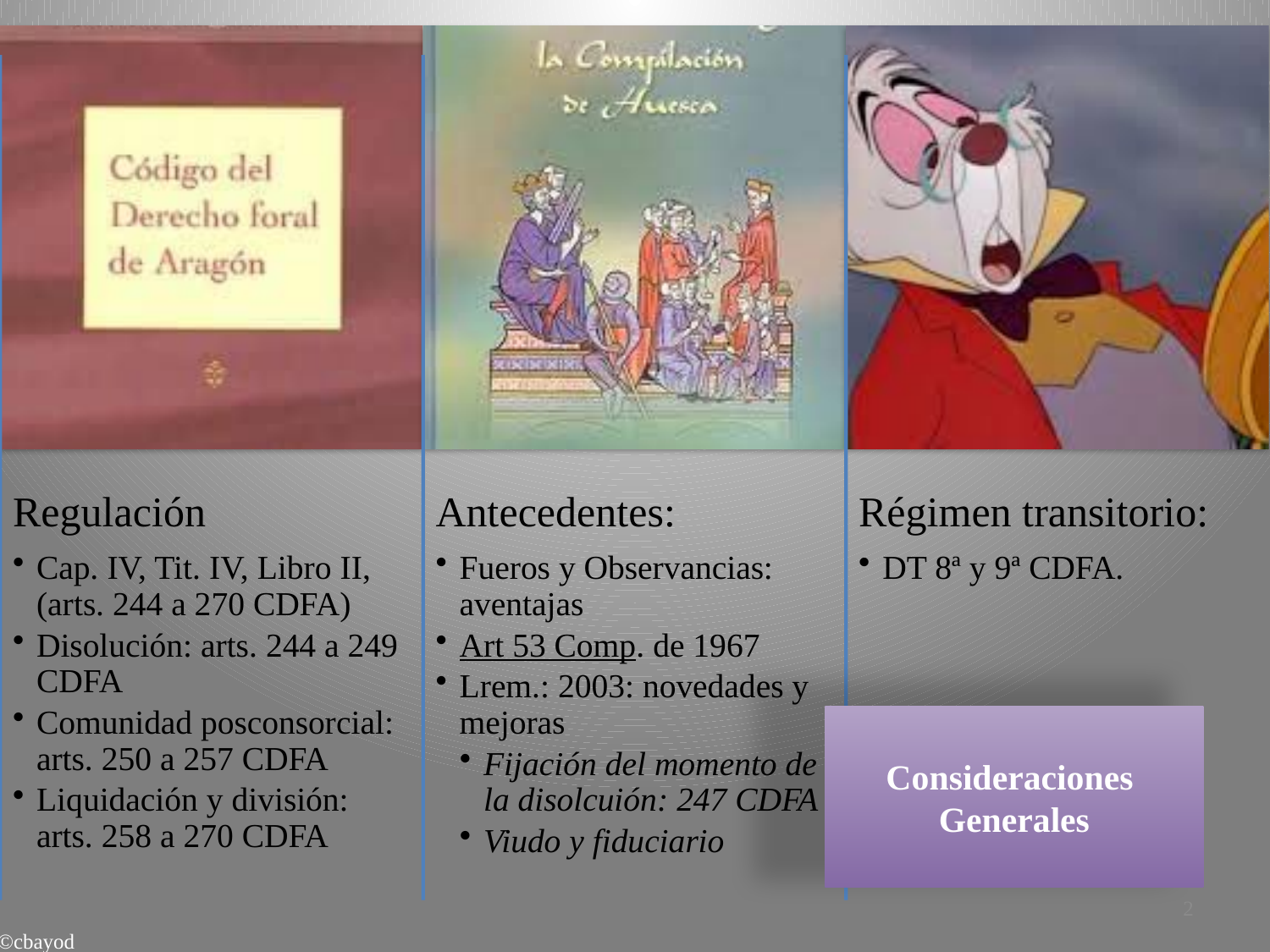

Regulación
Cap. IV, Tit. IV, Libro II, (arts. 244 a 270 CDFA)
Disolución: arts. 244 a 249 CDFA
Comunidad posconsorcial: arts. 250 a 257 CDFA
Liquidación y división: arts. 258 a 270 CDFA
Antecedentes:
Fueros y Observancias: aventajas
Art 53 Comp. de 1967
Lrem.: 2003: novedades y mejoras
Fijación del momento de la disolcuión: 247 CDFA
Viudo y fiduciario
Régimen transitorio:
DT 8ª y 9ª CDFA.

Consideraciones
Generales

2
©cbayod